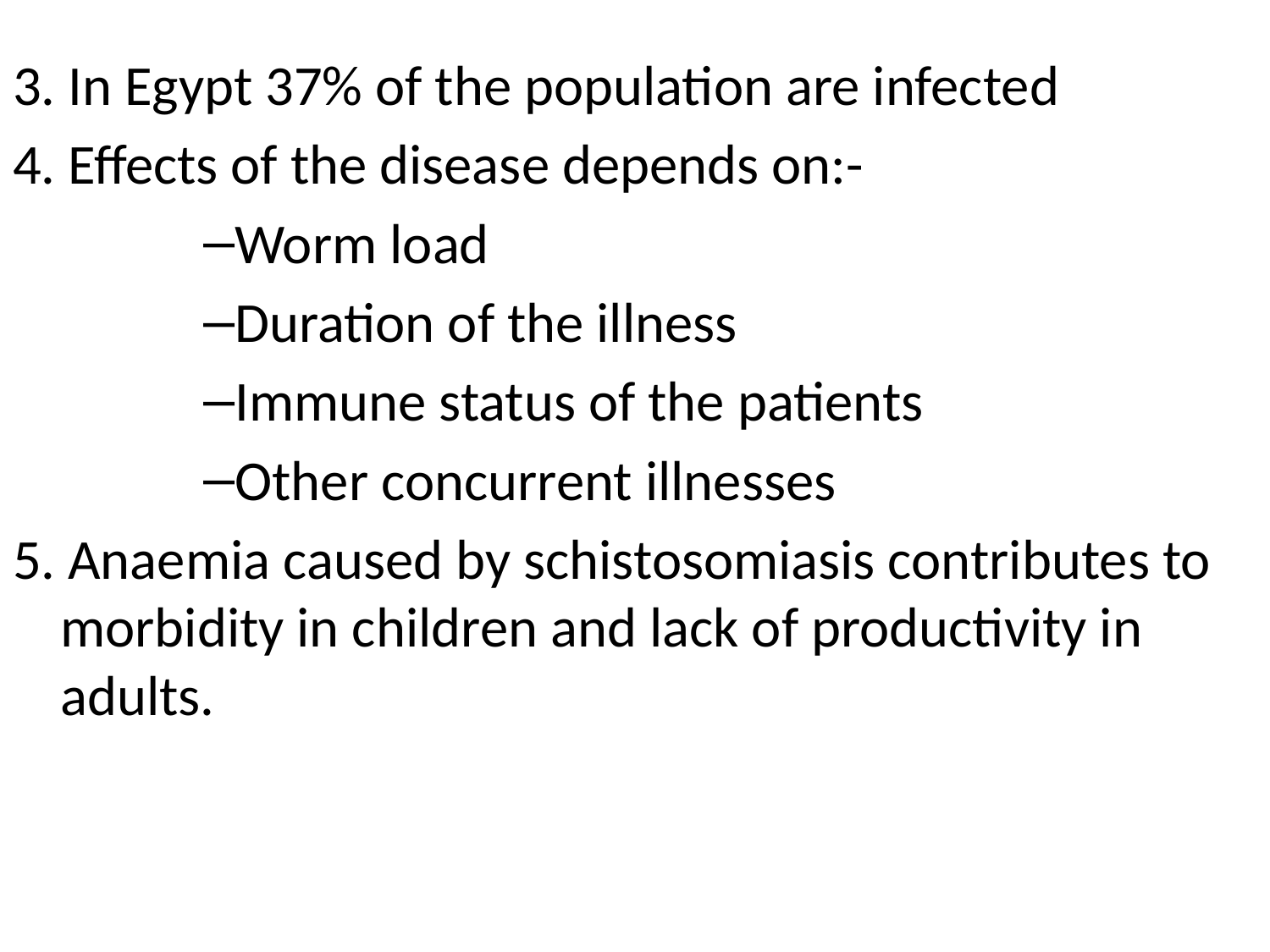

#
3. In Egypt 37% of the population are infected
4. Effects of the disease depends on:-
Worm load
Duration of the illness
Immune status of the patients
Other concurrent illnesses
5. Anaemia caused by schistosomiasis contributes to morbidity in children and lack of productivity in adults.